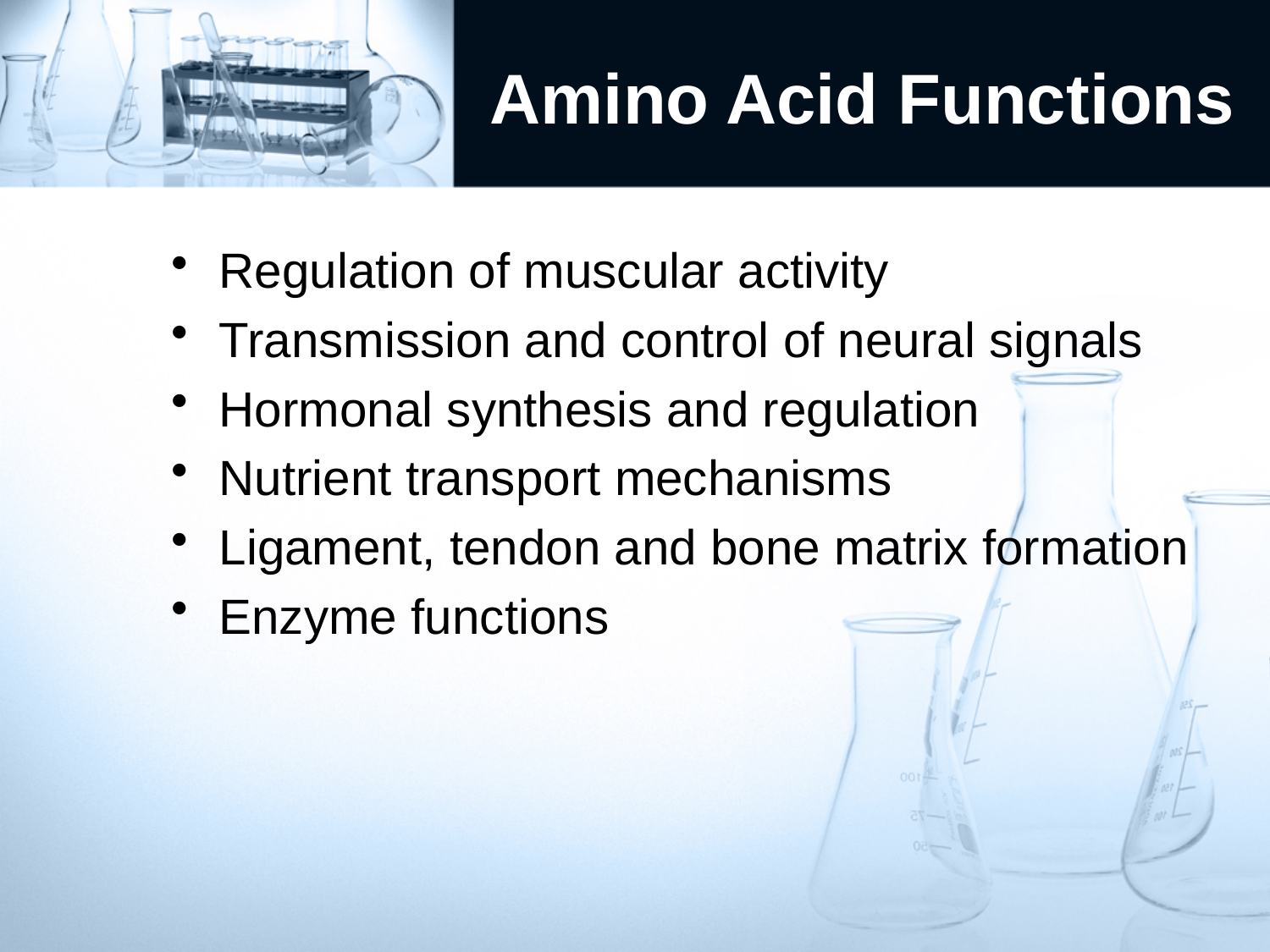

# Amino Acid Functions
Regulation of muscular activity
Transmission and control of neural signals
Hormonal synthesis and regulation
Nutrient transport mechanisms
Ligament, tendon and bone matrix formation
Enzyme functions